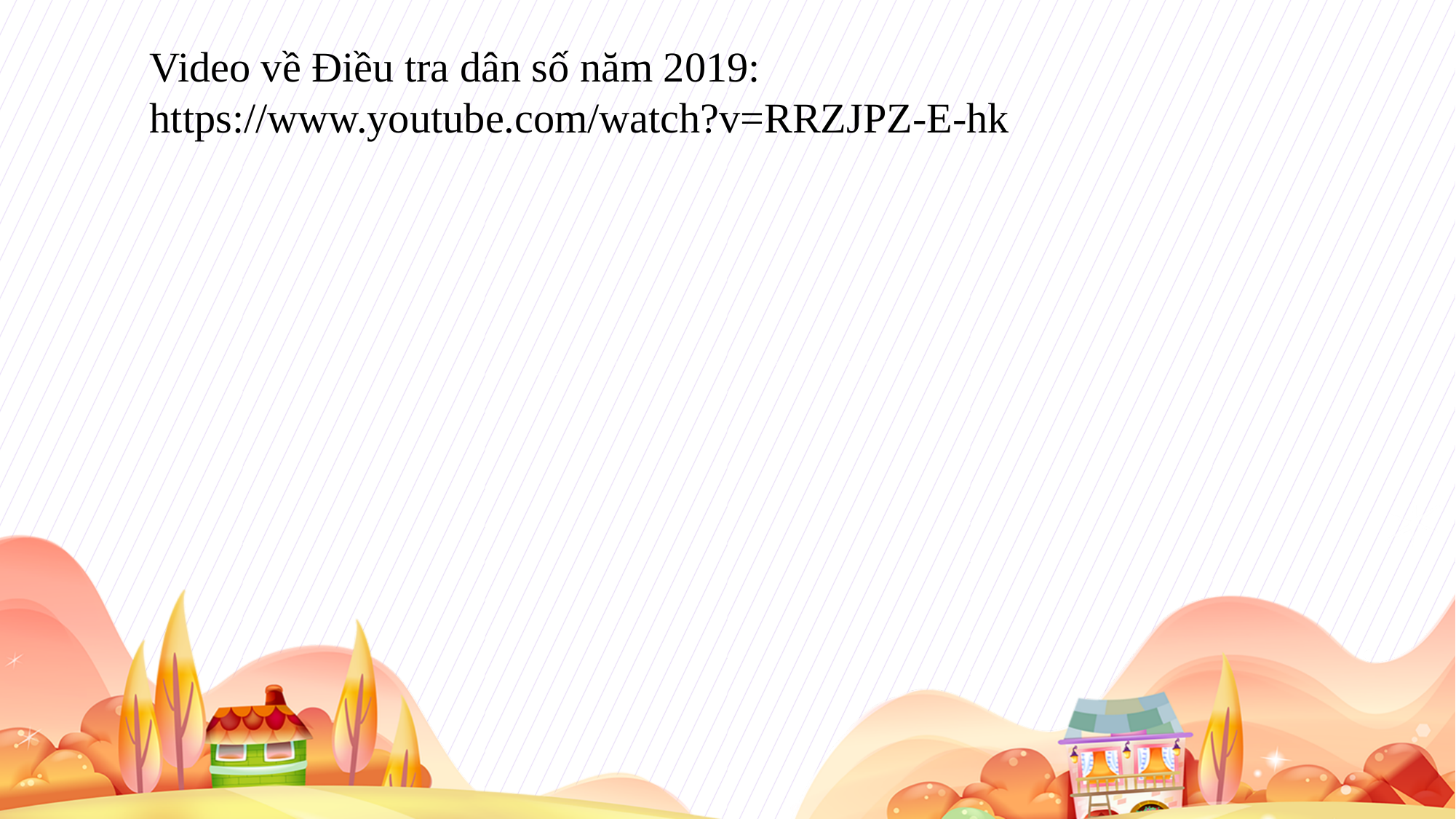

Video về Điều tra dân số năm 2019: https://www.youtube.com/watch?v=RRZJPZ-E-hk